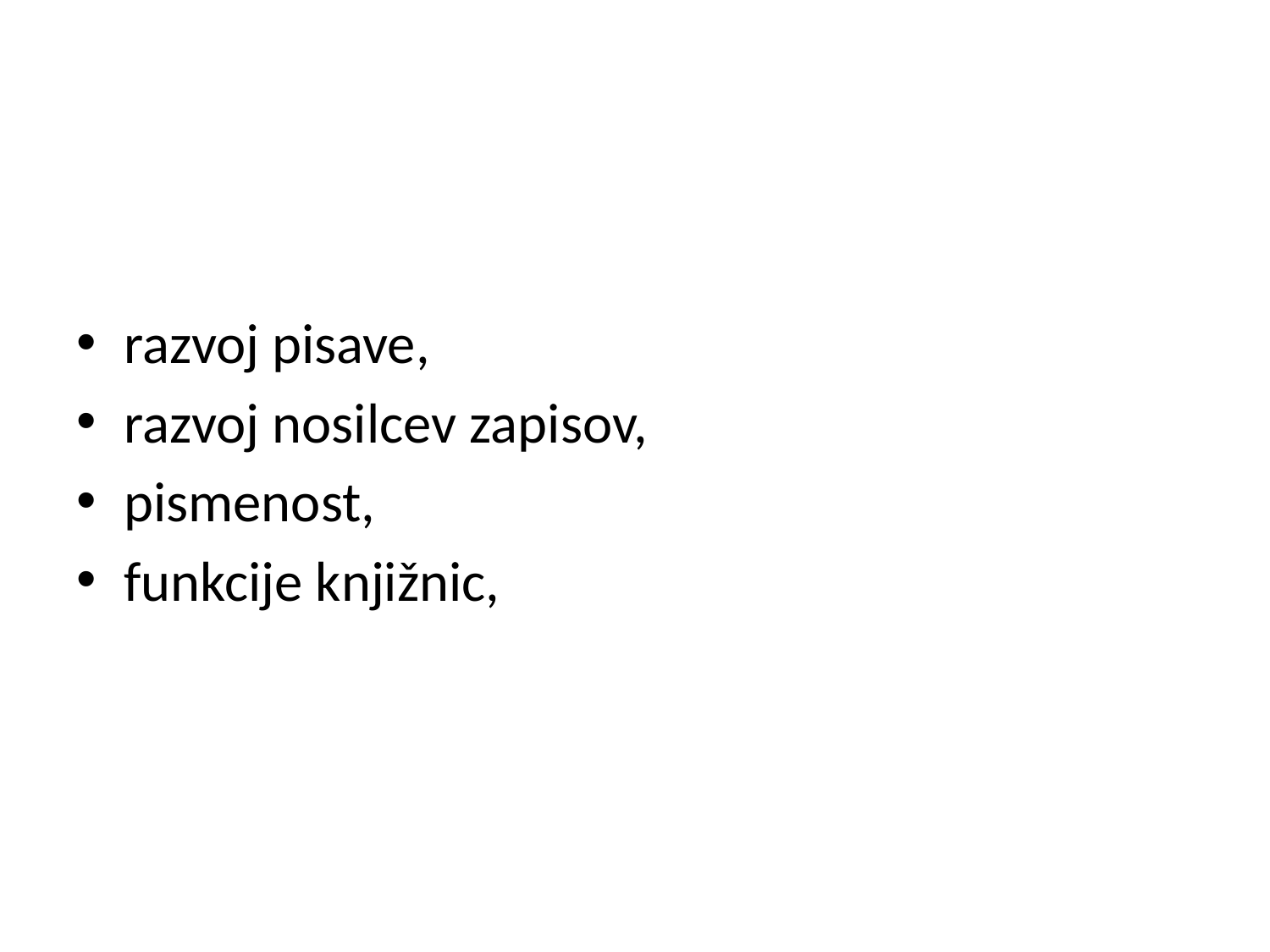

#

razvoj pisave,
razvoj nosilcev zapisov,
pismenost,
funkcije knjižnic,